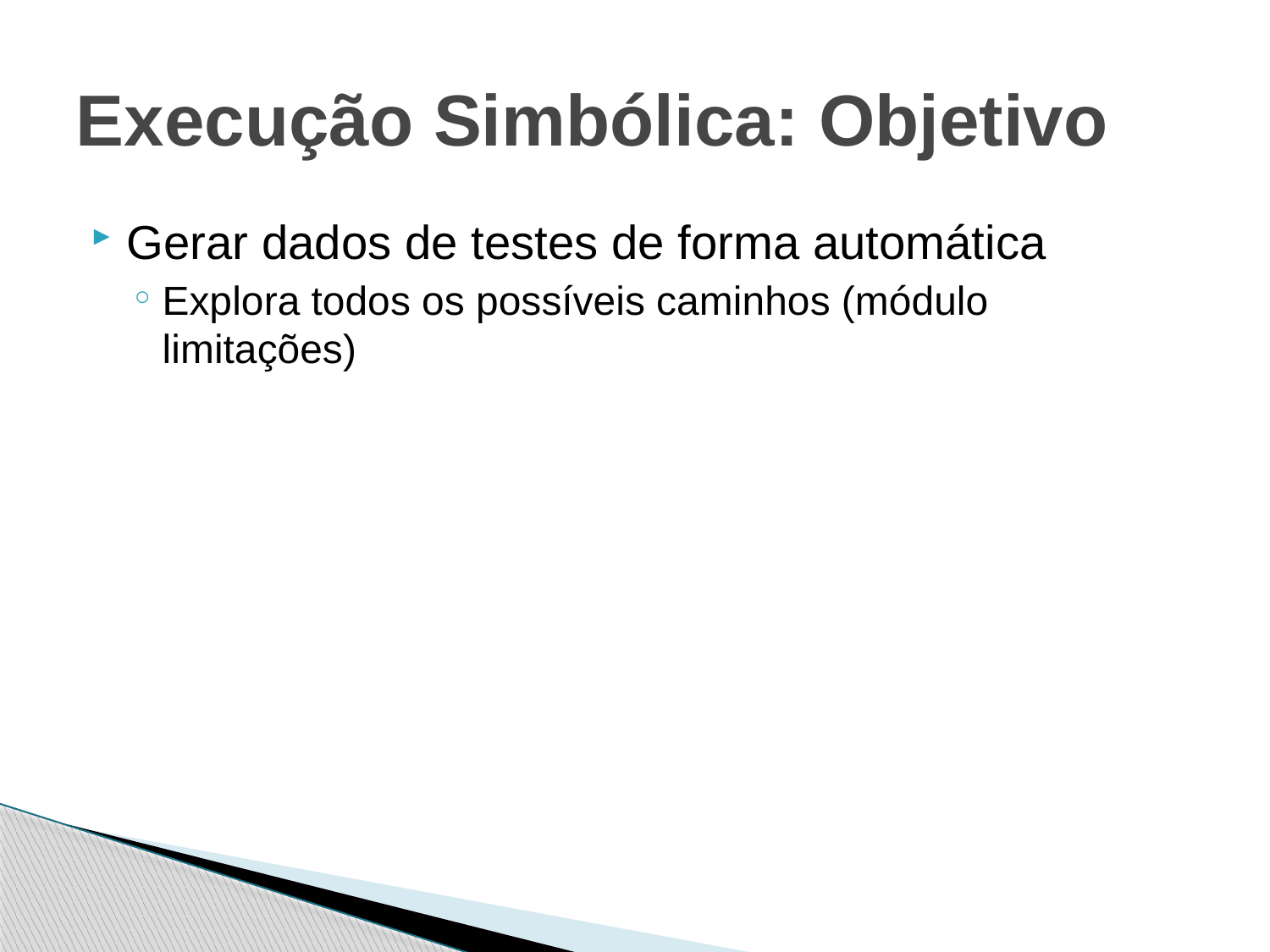

# Execução Simbólica: Objetivo
Gerar dados de testes de forma automática
Explora todos os possíveis caminhos (módulo limitações)